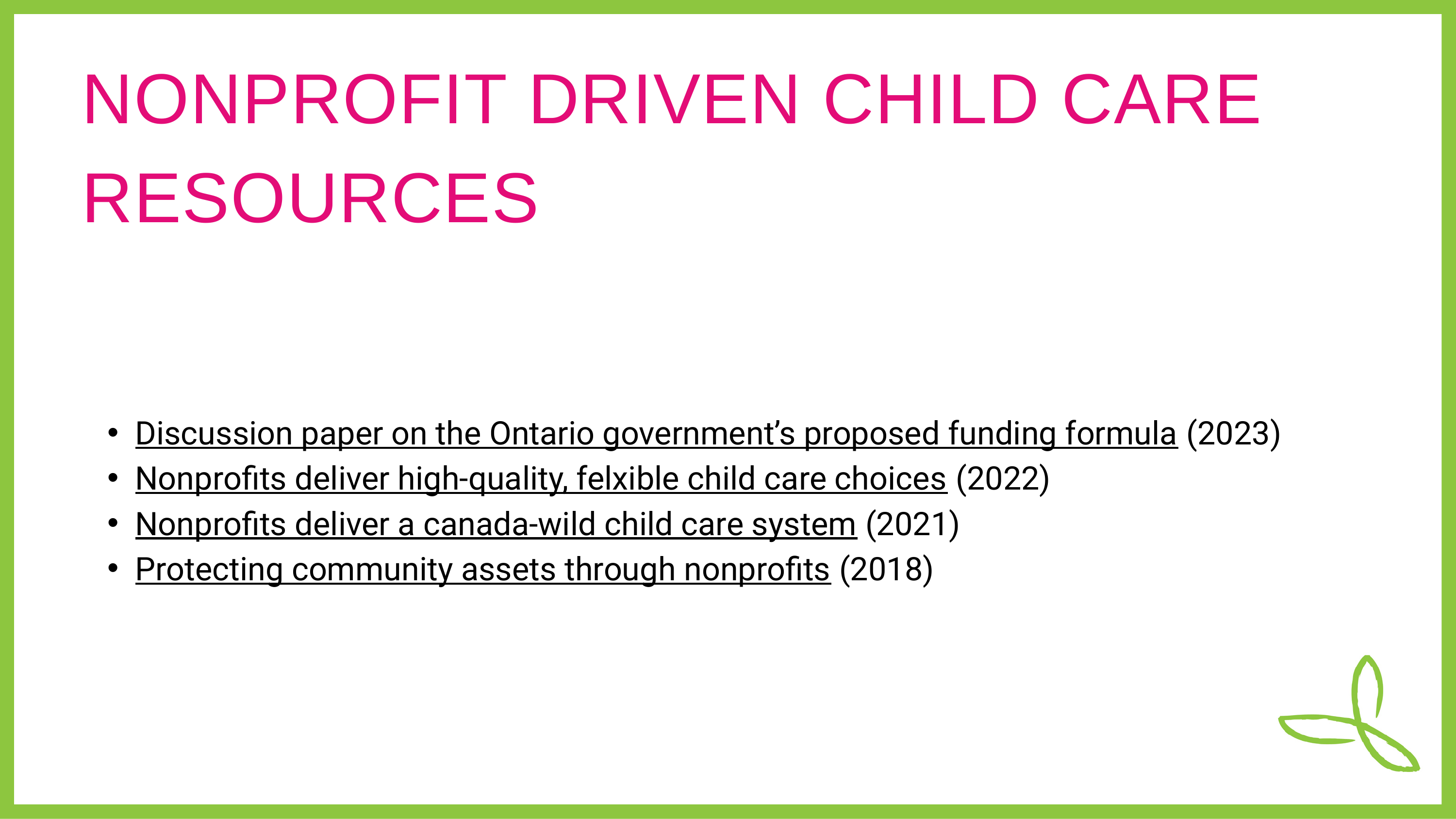

NONPROFIT DRIVEN CHILD CARE RESOURCES
Discussion paper on the Ontario government’s proposed funding formula (2023)
Nonprofits deliver high-quality, felxible child care choices (2022)
Nonprofits deliver a canada-wild child care system (2021)
Protecting community assets through nonprofits (2018)